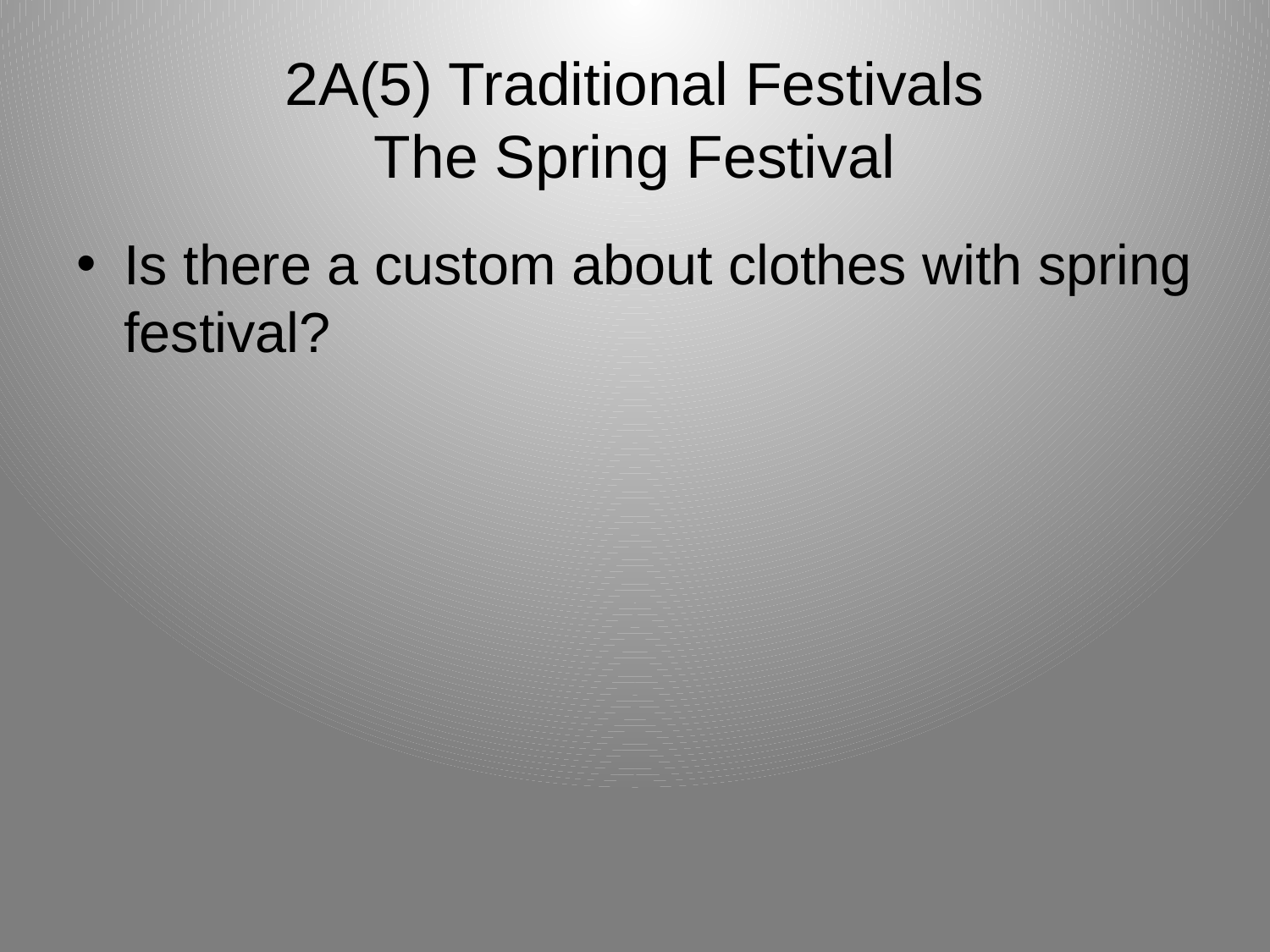

# 2A(5) Traditional Festivals The Spring Festival
Is there a custom about clothes with spring festival?